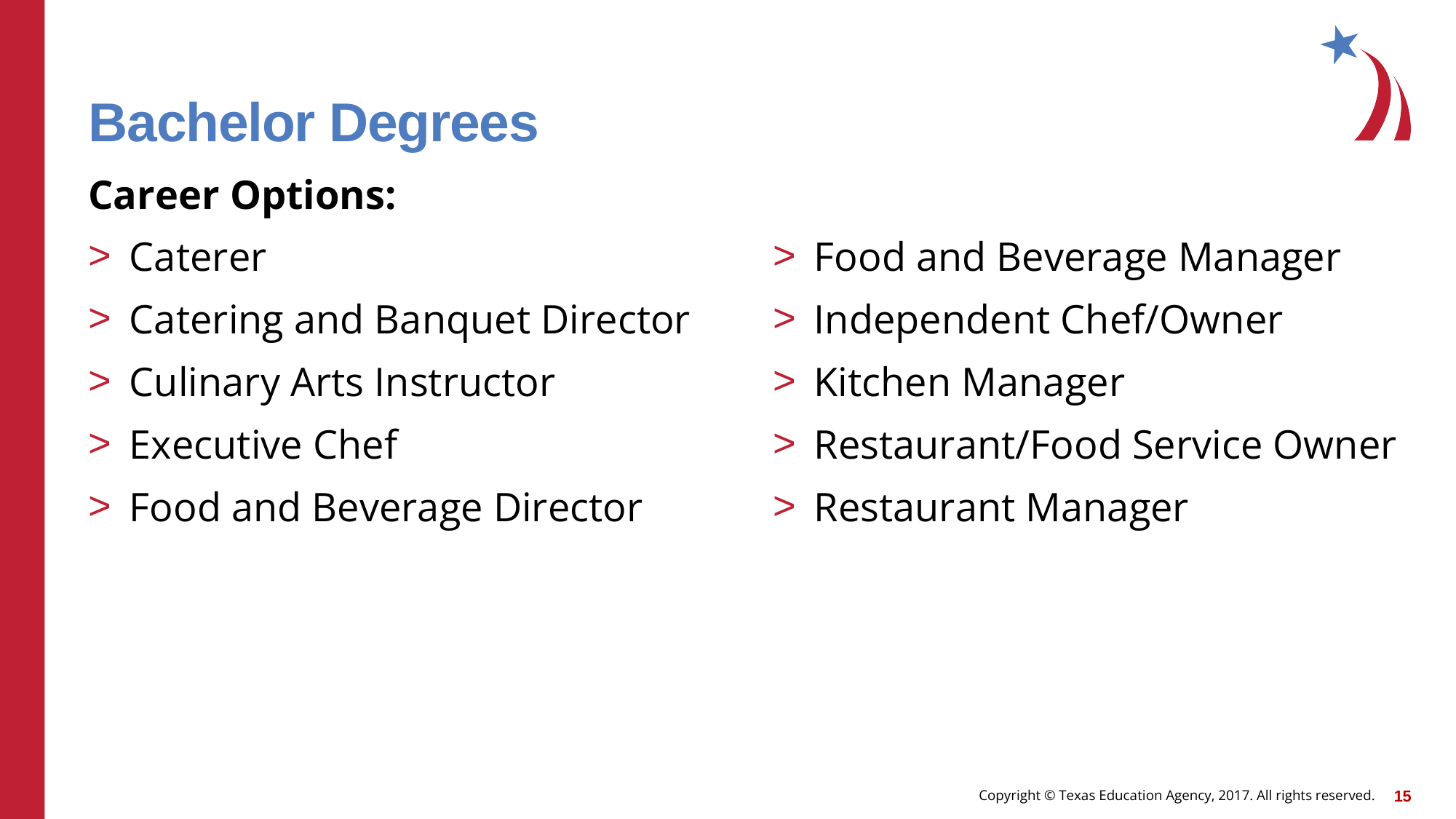

# Bachelor Degrees
Career Options:
Caterer
Catering and Banquet Director
Culinary Arts Instructor
Executive Chef
Food and Beverage Director

Food and Beverage Manager
Independent Chef/Owner
Kitchen Manager
Restaurant/Food Service Owner
Restaurant Manager